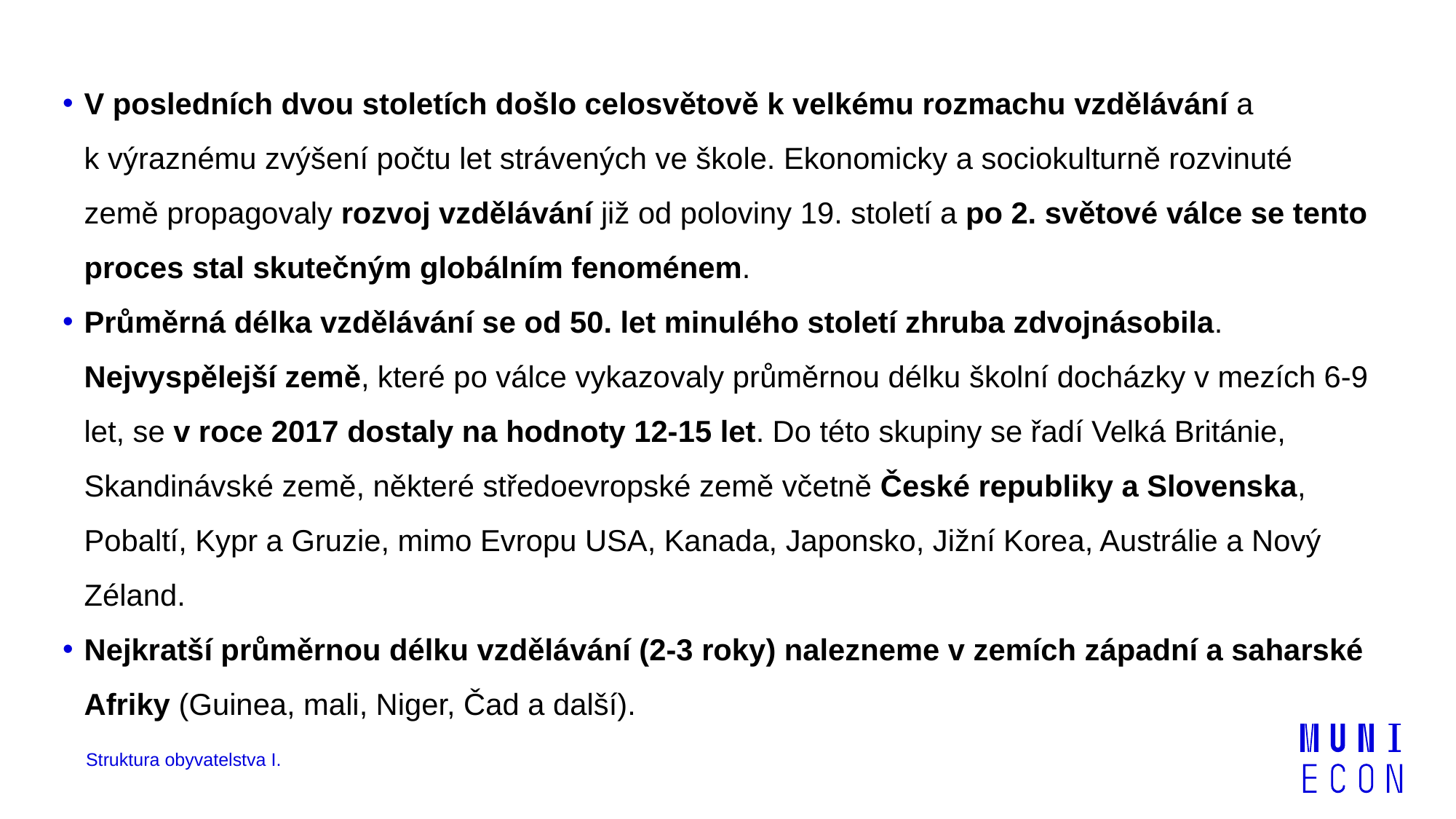

V posledních dvou stoletích došlo celosvětově k velkému rozmachu vzdělávání a k výraznému zvýšení počtu let strávených ve škole. Ekonomicky a sociokulturně rozvinuté země propagovaly rozvoj vzdělávání již od poloviny 19. století a po 2. světové válce se tento proces stal skutečným globálním fenoménem.
Průměrná délka vzdělávání se od 50. let minulého století zhruba zdvojnásobila. Nejvyspělejší země, které po válce vykazovaly průměrnou délku školní docházky v mezích 6-9 let, se v roce 2017 dostaly na hodnoty 12-15 let. Do této skupiny se řadí Velká Británie, Skandinávské země, některé středoevropské země včetně České republiky a Slovenska, Pobaltí, Kypr a Gruzie, mimo Evropu USA, Kanada, Japonsko, Jižní Korea, Austrálie a Nový Zéland.
Nejkratší průměrnou délku vzdělávání (2-3 roky) nalezneme v zemích západní a saharské Afriky (Guinea, mali, Niger, Čad a další).

Struktura obyvatelstva I.